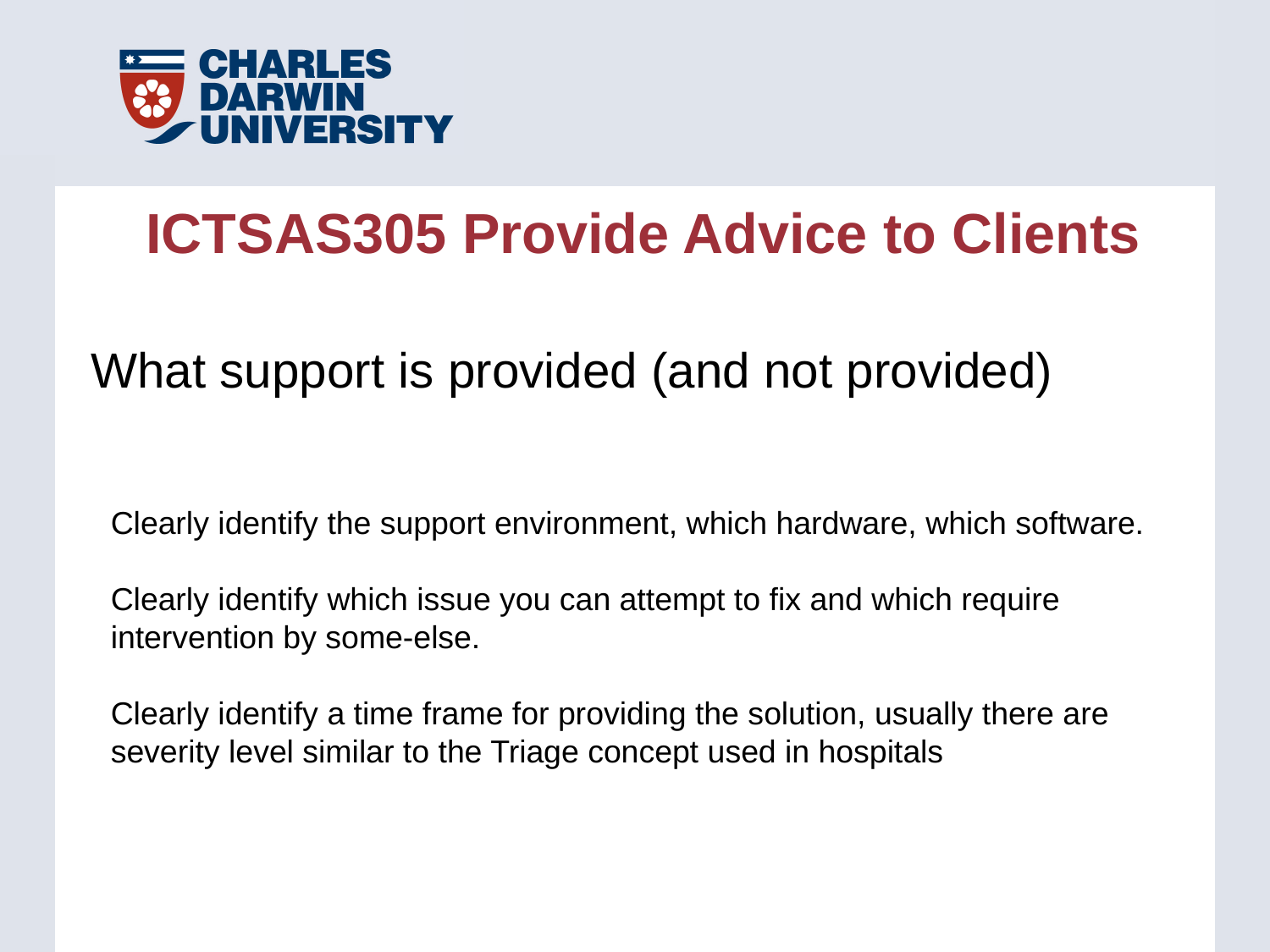

ICTSAS305 Provide Advice to Clients
What support is provided (and not provided)

Clearly identify the support environment, which hardware, which software.

Clearly identify which issue you can attempt to fix and which require intervention by some-else.

Clearly identify a time frame for providing the solution, usually there are severity level similar to the Triage concept used in hospitals